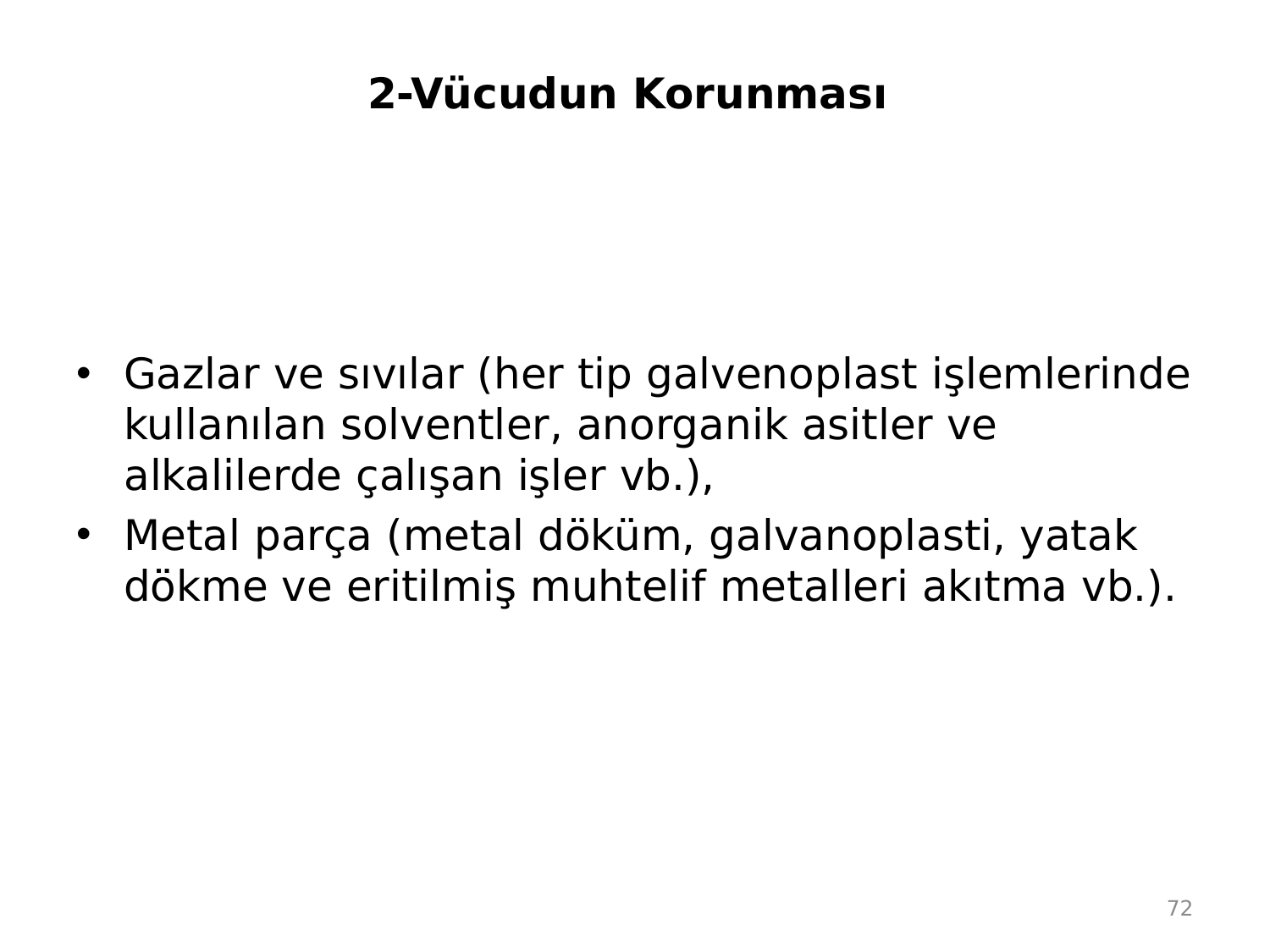

# 2-Vücudun Korunması

Gazlar ve sıvılar (her tip galvenoplast işlemlerinde kullanılan solventler, anorganik asitler ve alkalilerde çalışan işler vb.),
Metal parça (metal döküm, galvanoplasti, yatak dökme ve eritilmiş muhtelif metalleri akıtma vb.).

72